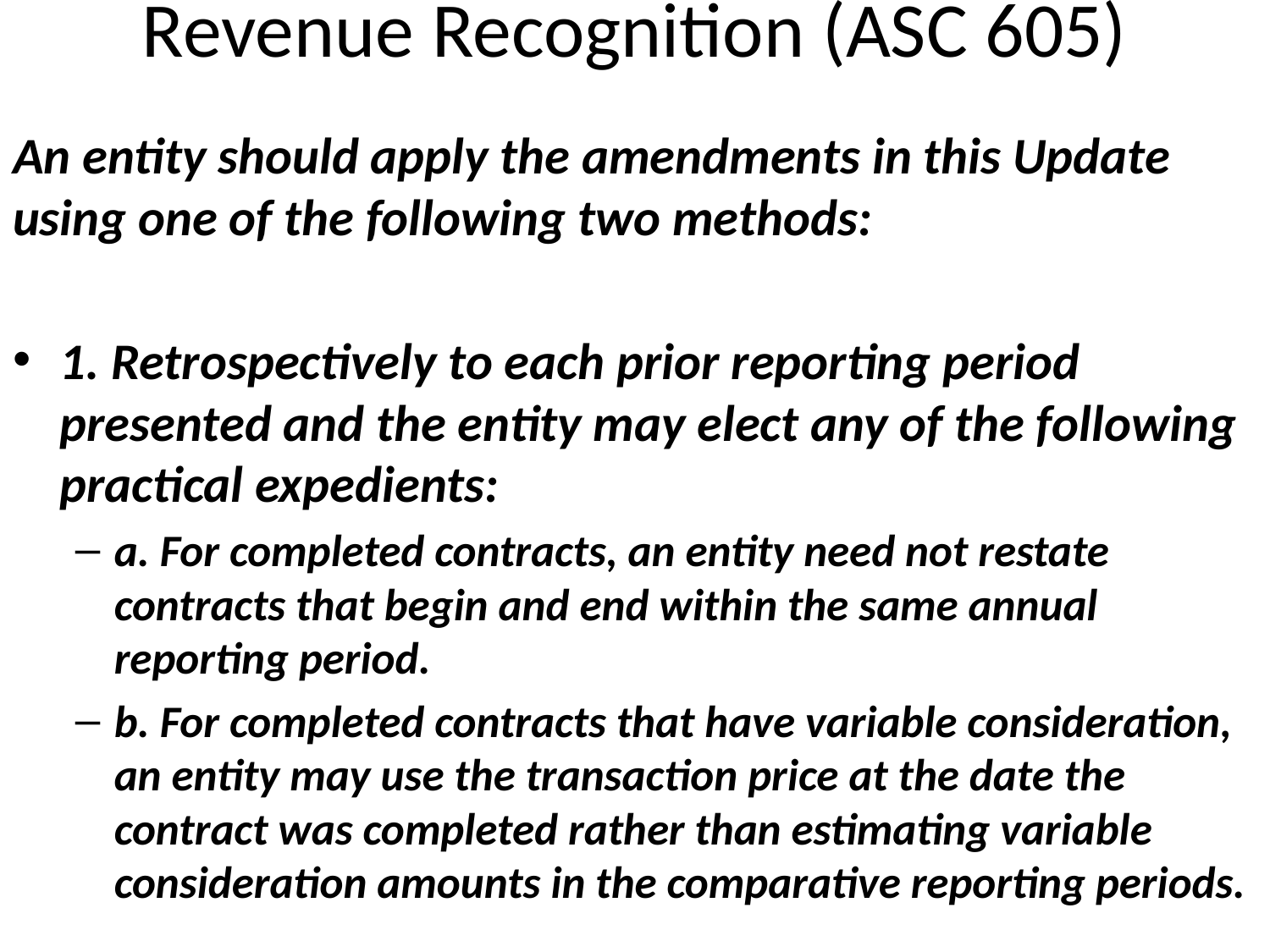

# Revenue Recognition (ASC 605)
An entity should apply the amendments in this Update using one of the following two methods:

1. Retrospectively to each prior reporting period presented and the entity may elect any of the following practical expedients:
a. For completed contracts, an entity need not restate contracts that begin and end within the same annual reporting period.
b. For completed contracts that have variable consideration, an entity may use the transaction price at the date the contract was completed rather than estimating variable consideration amounts in the comparative reporting periods.